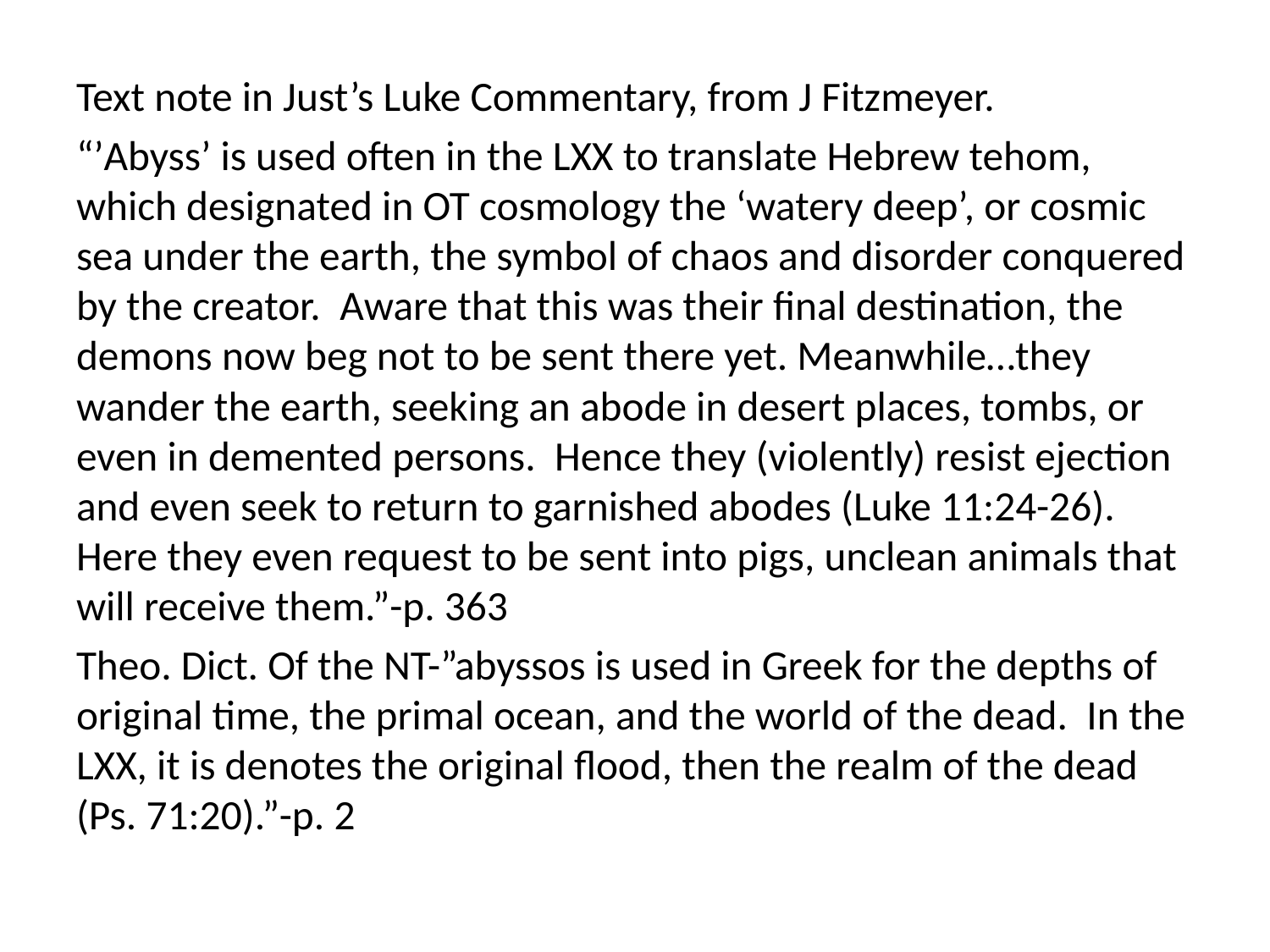

Text note in Just’s Luke Commentary, from J Fitzmeyer.
“’Abyss’ is used often in the LXX to translate Hebrew tehom, which designated in OT cosmology the ‘watery deep’, or cosmic sea under the earth, the symbol of chaos and disorder conquered by the creator.  Aware that this was their final destination, the demons now beg not to be sent there yet. Meanwhile…they wander the earth, seeking an abode in desert places, tombs, or even in demented persons.  Hence they (violently) resist ejection and even seek to return to garnished abodes (Luke 11:24-26).  Here they even request to be sent into pigs, unclean animals that will receive them.”-p. 363
Theo. Dict. Of the NT-”abyssos is used in Greek for the depths of original time, the primal ocean, and the world of the dead.  In the LXX, it is denotes the original flood, then the realm of the dead (Ps. 71:20).”-p. 2